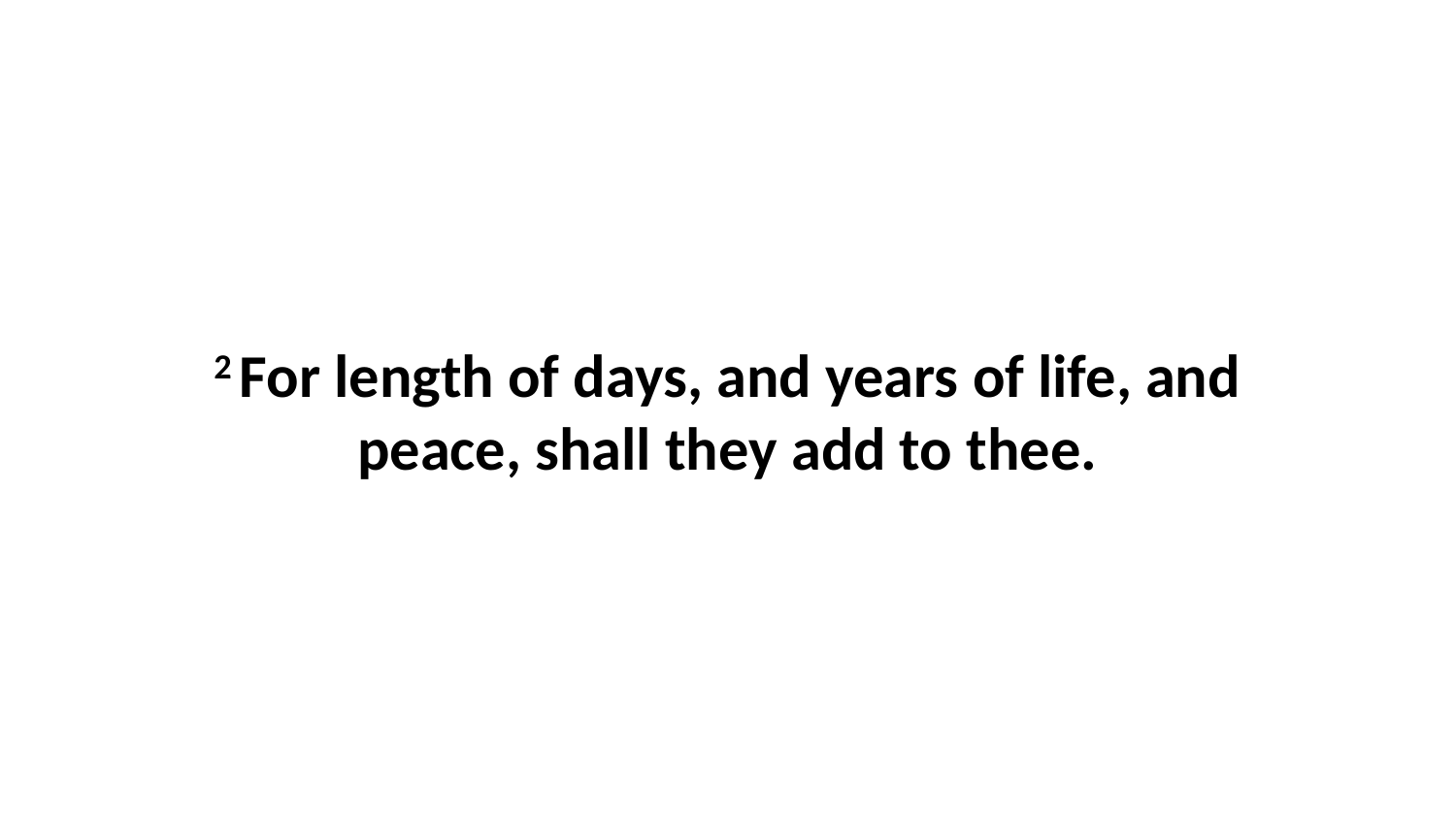

2 For length of days, and years of life, and peace, shall they add to thee.